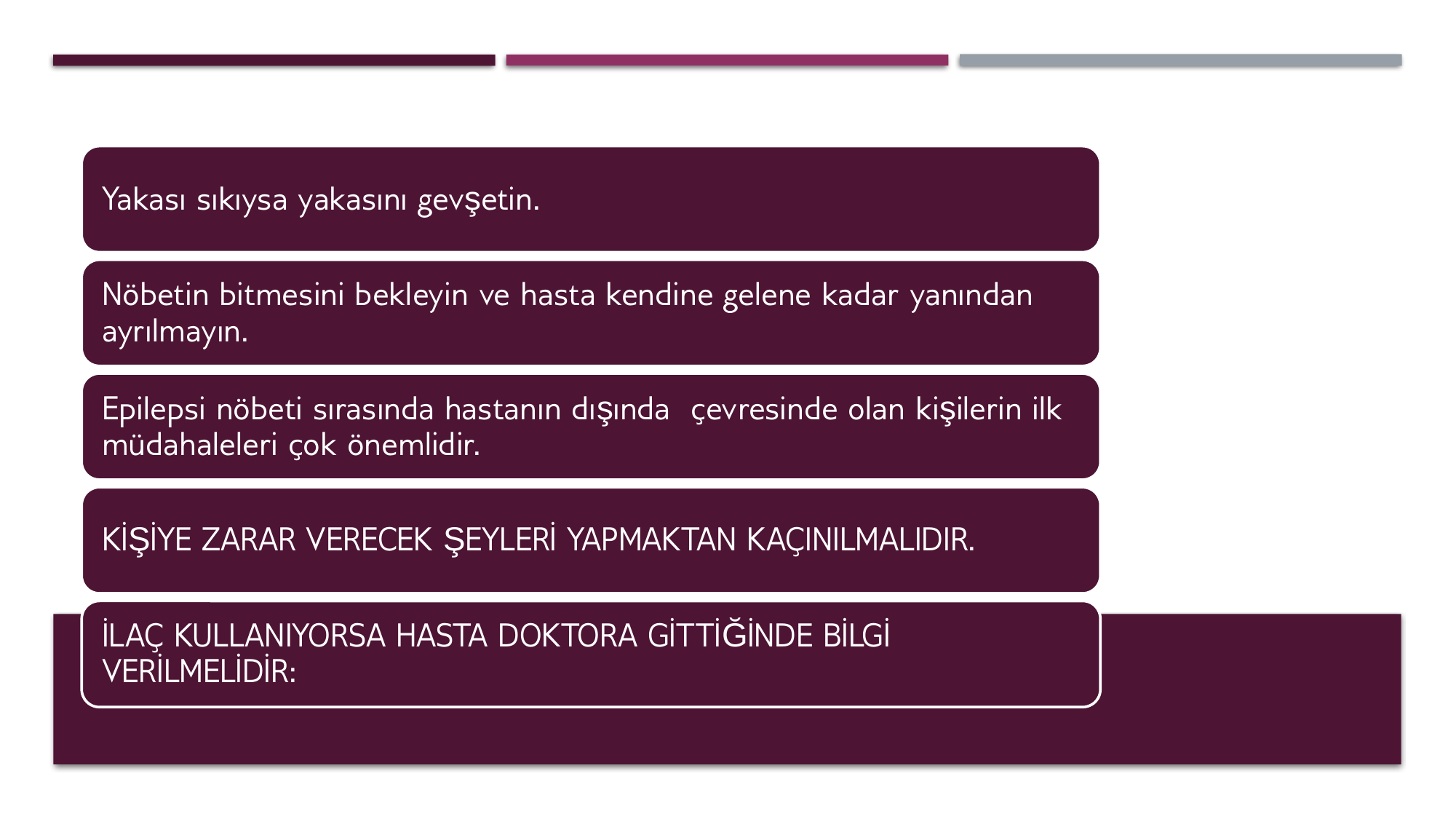

Yakası sıkıysa yakasını gevşetin.
Nöbetin bitmesini bekleyin ve hasta kendine gelene kadar yanından ayrılmayın.
Epilepsi nöbeti sırasında hastanın dışında  çevresinde olan kişilerin ilk müdahaleleri çok önemlidir.
KİŞİYE ZARAR VERECEK ŞEYLERİ YAPMAKTAN KAÇINILMALIDIR.
İLAÇ KULLANIYORSA HASTA DOKTORA GİTTİĞİNDE BİLGİ VERİLMELİDİR: